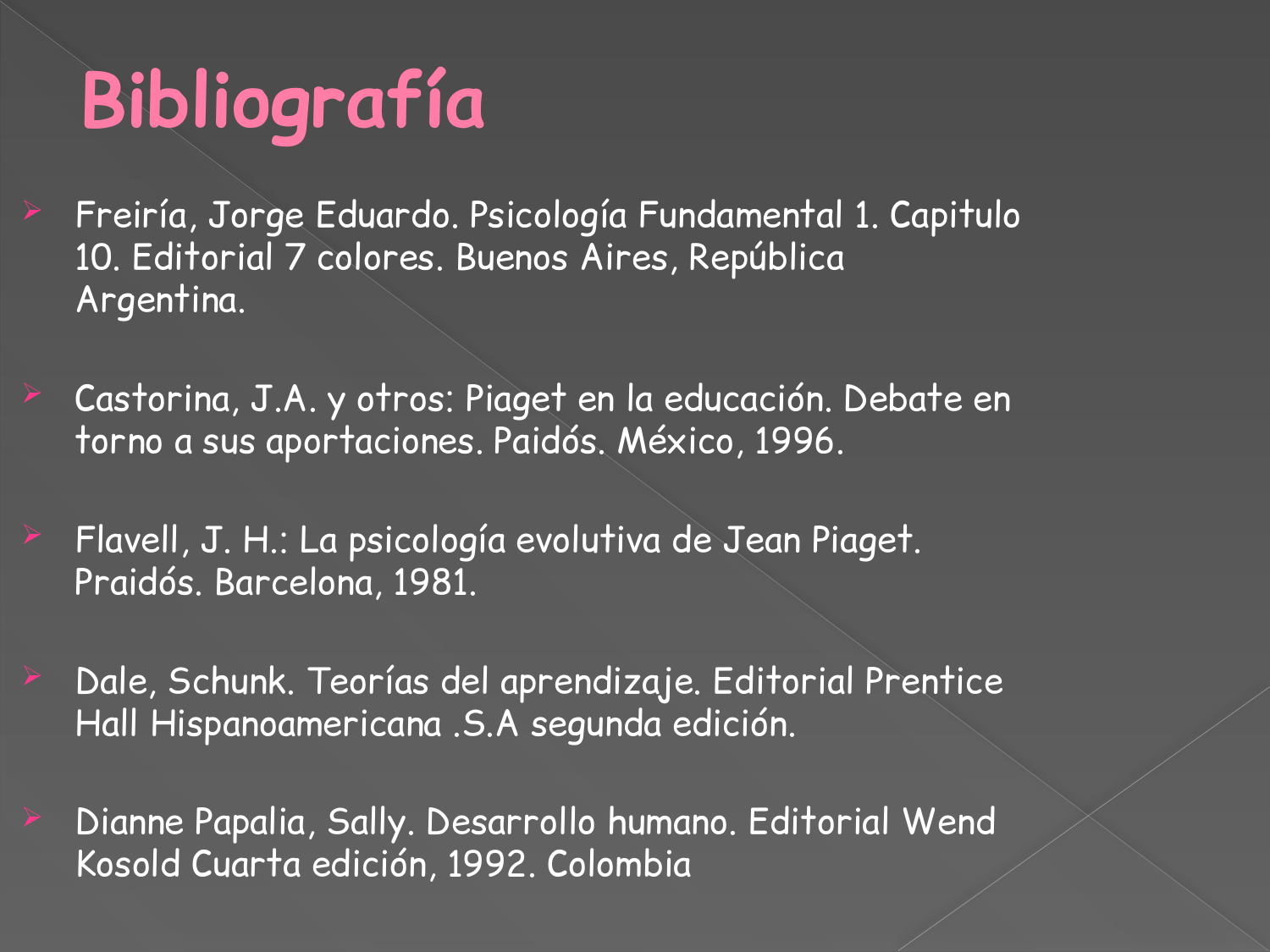

# Bibliografía
Freiría, Jorge Eduardo. Psicología Fundamental 1. Capitulo 10. Editorial 7 colores. Buenos Aires, República Argentina.

Castorina, J.A. y otros: Piaget en la educación. Debate en torno a sus aportaciones. Paidós. México, 1996.

Flavell, J. H.: La psicología evolutiva de Jean Piaget. Praidós. Barcelona, 1981.

Dale, Schunk. Teorías del aprendizaje. Editorial Prentice Hall Hispanoamericana .S.A segunda edición.

Dianne Papalia, Sally. Desarrollo humano. Editorial Wend Kosold Cuarta edición, 1992. Colombia